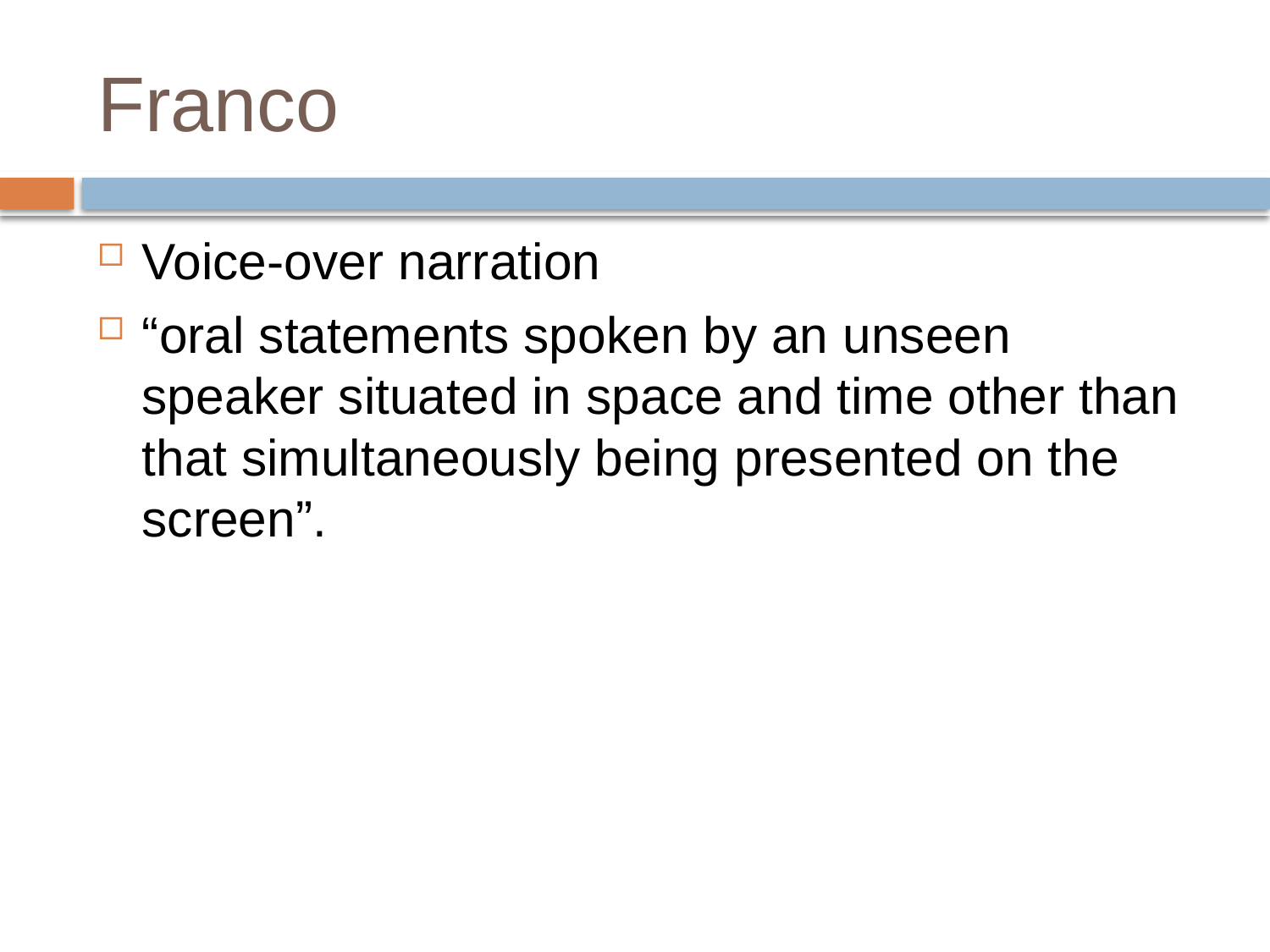

# Franco
Voice-over narration
“oral statements spoken by an unseen speaker situated in space and time other than that simultaneously being presented on the screen”.